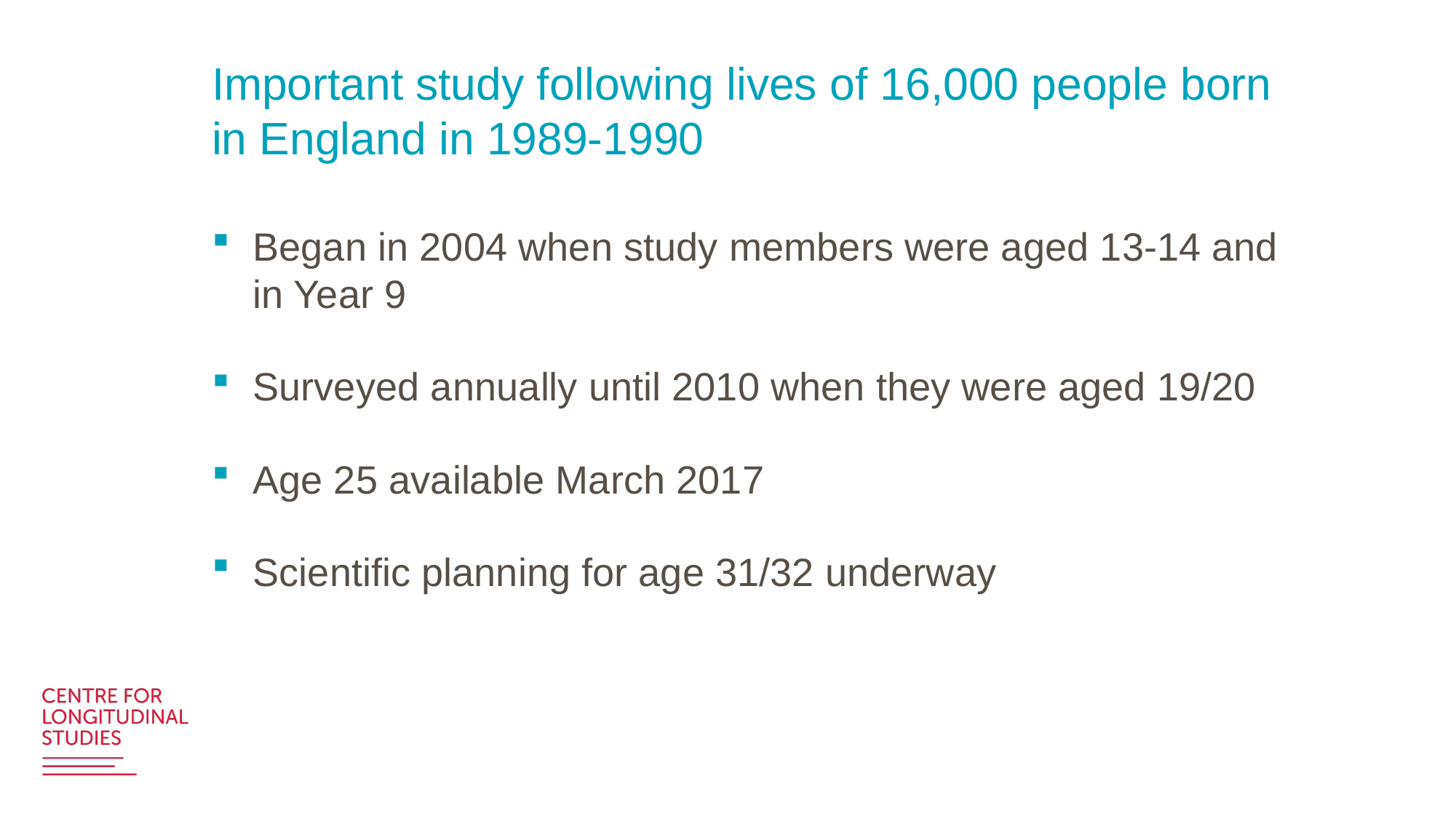

# Important study following lives of 16,000 people born in England in 1989-1990
Began in 2004 when study members were aged 13-14 and in Year 9
Surveyed annually until 2010 when they were aged 19/20
Age 25 available March 2017
Scientific planning for age 31/32 underway